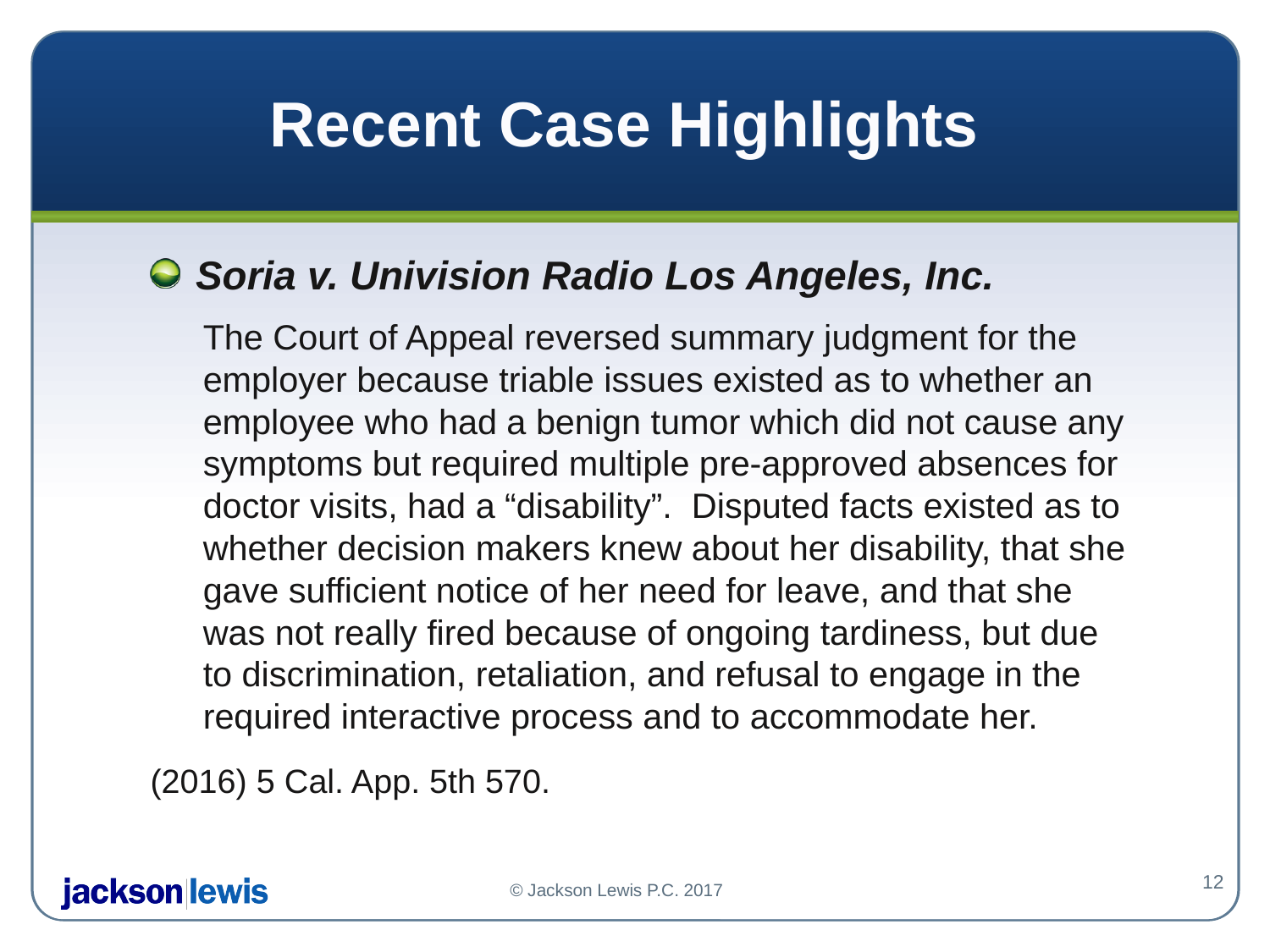

# Recent Case Highlights
Soria v. Univision Radio Los Angeles, Inc.
The Court of Appeal reversed summary judgment for the employer because triable issues existed as to whether an employee who had a benign tumor which did not cause any symptoms but required multiple pre-approved absences for doctor visits, had a “disability”.  Disputed facts existed as to whether decision makers knew about her disability, that she gave sufficient notice of her need for leave, and that she was not really fired because of ongoing tardiness, but due to discrimination, retaliation, and refusal to engage in the required interactive process and to accommodate her.
(2016) 5 Cal. App. 5th 570.